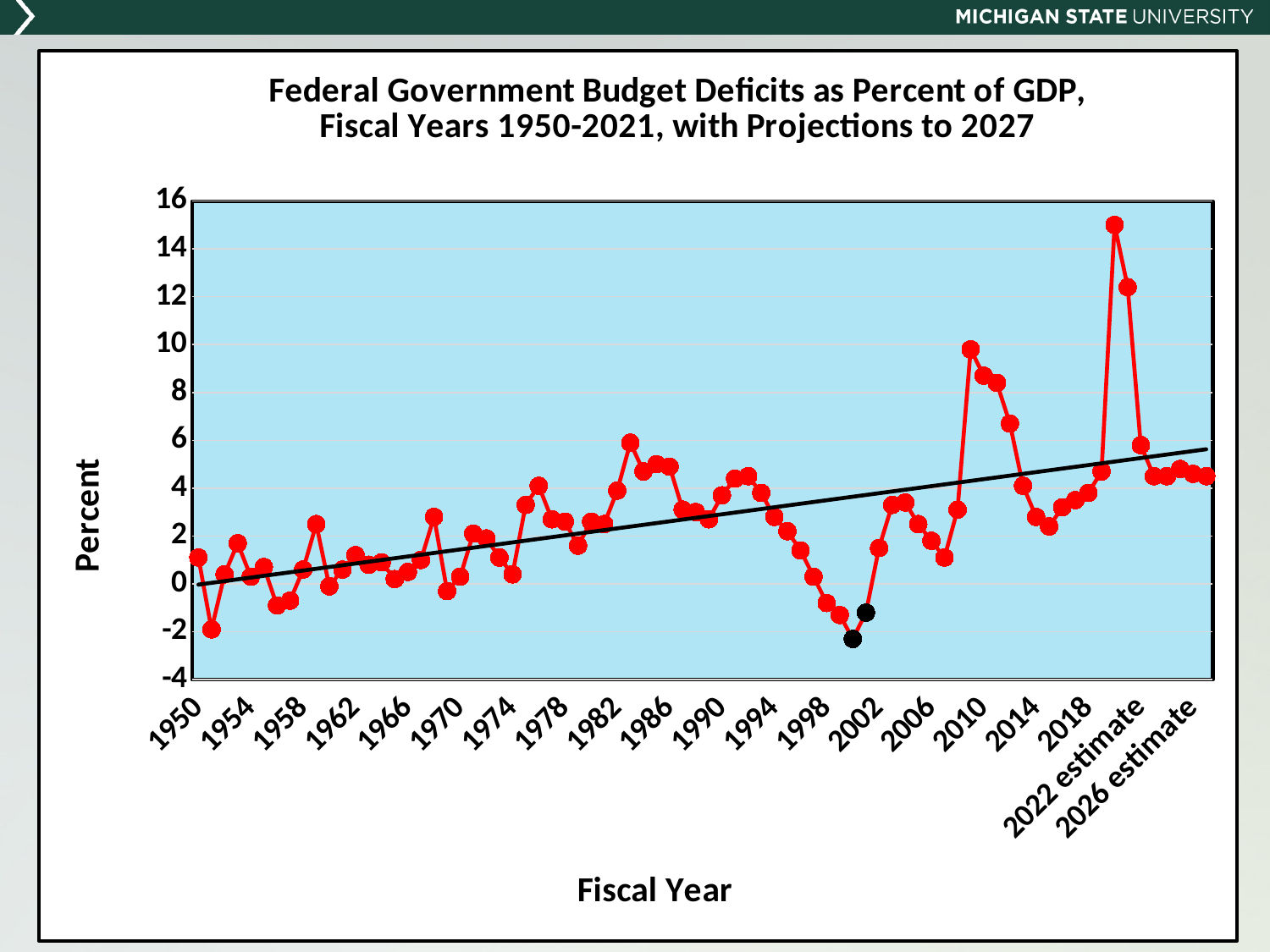

#

### Chart: Federal Government Budget Deficits as Percent of GDP,
Fiscal Years 1950-2021, with Projections to 2027

| Category |  |
|---|---|
| 1950 | 1.1 |
| 1951 | -1.9 |
| 1952 | 0.4 |
| 1953 | 1.7 |
| 1954 | 0.3 |
| 1955 | 0.7 |
| 1956 | -0.9 |
| 1957 | -0.7 |
| 1958 | 0.6 |
| 1959 | 2.5 |
| 1960 | -0.1 |
| 1961 | 0.6 |
| 1962 | 1.2 |
| 1963 | 0.8 |
| 1964 | 0.9 |
| 1965 | 0.2 |
| 1966 | 0.5 |
| 1967 | 1.0 |
| 1968 | 2.8 |
| 1969 | -0.3 |
| 1970 | 0.3 |
| 1971 | 2.1 |
| 1972 | 1.9 |
| 1973 | 1.1 |
| 1974 | 0.4 |
| 1975 | 3.3 |
| 1976 | 4.1 |
| 1977 | 2.7 |
| 1978 | 2.6 |
| 1979 | 1.6 |
| 1980 | 2.6 |
| 1981 | 2.5 |
| 1982 | 3.9 |
| 1983 | 5.9 |
| 1984 | 4.7 |
| 1985 | 5.0 |
| 1986 | 4.9 |
| 1987 | 3.1 |
| 1988 | 3.0 |
| 1989 | 2.7 |
| 1990 | 3.7 |
| 1991 | 4.4 |
| 1992 | 4.5 |
| 1993 | 3.8 |
| 1994 | 2.8 |
| 1995 | 2.2 |
| 1996 | 1.4 |
| 1997 | 0.3 |
| 1998 | -0.8 |
| 1999 | -1.3 |
| 2000 | -2.3 |
| 2001 | -1.2 |
| 2002 | 1.5 |
| 2003 | 3.3 |
| 2004 | 3.4 |
| 2005 | 2.5 |
| 2006 | 1.8 |
| 2007 | 1.1 |
| 2008 | 3.1 |
| 2009 | 9.8 |
| 2010 | 8.7 |
| 2011 | 8.4 |
| 2012 | 6.7 |
| 2013 | 4.1 |
| 2014 | 2.8 |
| 2015 | 2.4 |
| 2016 | 3.2 |
| 2017 | 3.5 |
| 2018 | 3.8 |
| 2019 | 4.7 |
| 2020 | 15.0 |
| 2021 | 12.4 |
| 2022 estimate | 5.8 |
| 2023 estimate | 4.5 |
| 2024 estimate | 4.5 |
| 2025 estimate | 4.8 |
| 2026 estimate | 4.6 |
| 2027 estimate | 4.5 |